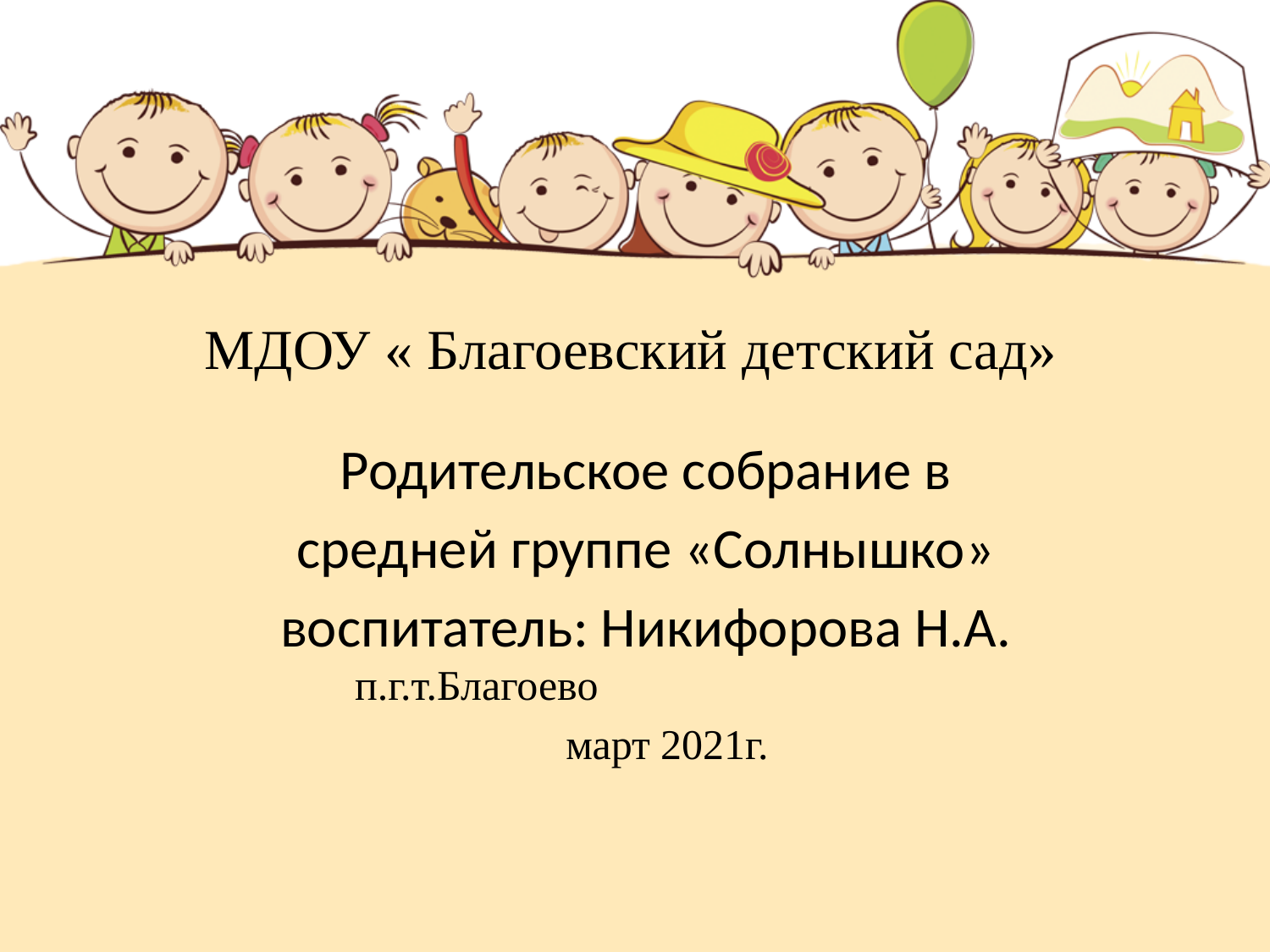

# МДОУ « Благоевский детский сад»
Родительское собрание в
средней группе «Солнышко»
воспитатель: Никифорова Н.А.
п.г.т.Благоево
    март 2021г.